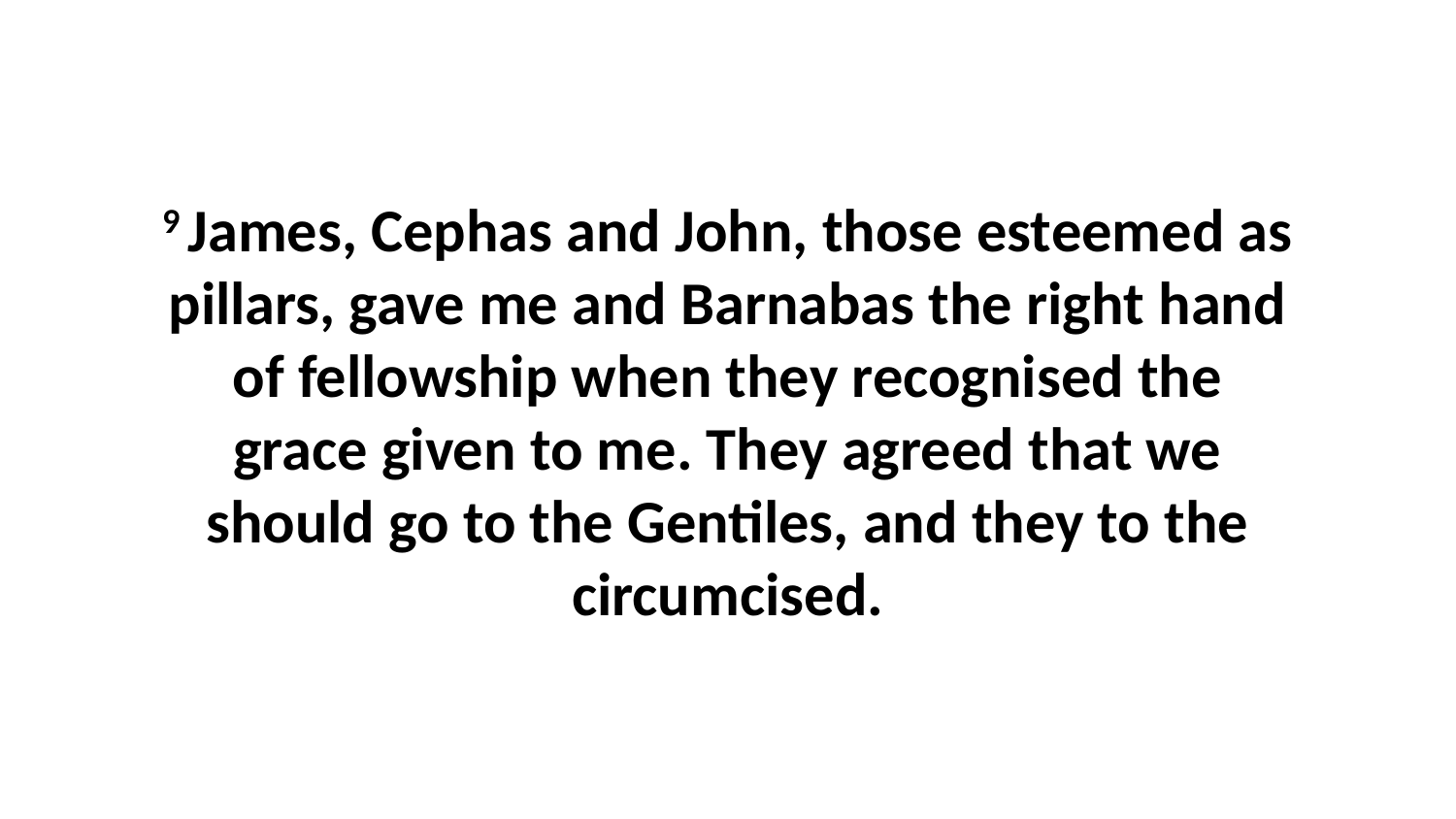

9 James, Cephas and John, those esteemed as pillars, gave me and Barnabas the right hand of fellowship when they recognised the grace given to me. They agreed that we should go to the Gentiles, and they to the circumcised.